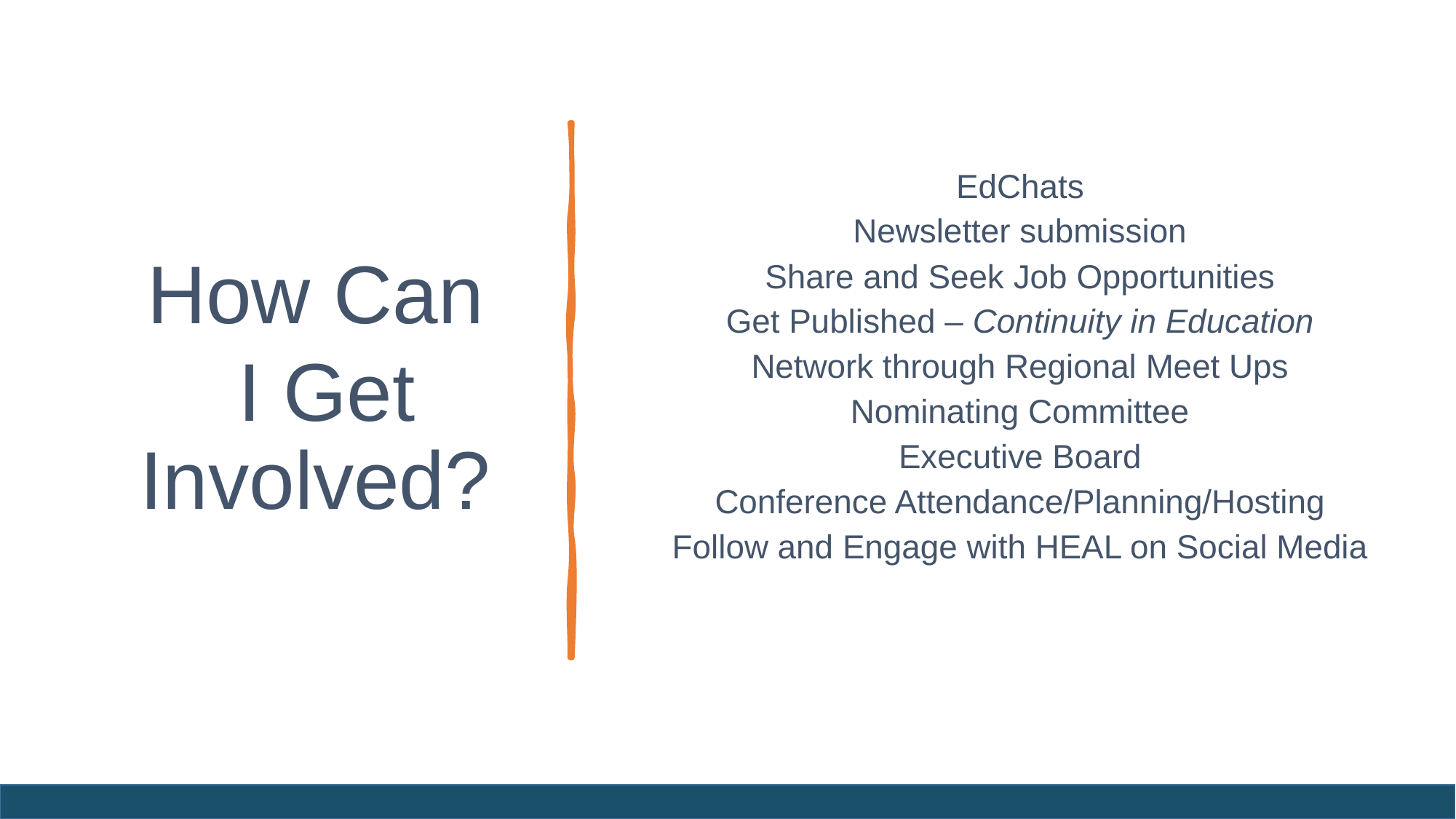

How Can
 I Get Involved?
EdChats
Newsletter submission
Share and Seek Job Opportunities
Get Published – Continuity in Education
Network through Regional Meet Ups
Nominating Committee
Executive Board
Conference Attendance/Planning/Hosting
Follow and Engage with HEAL on Social Media